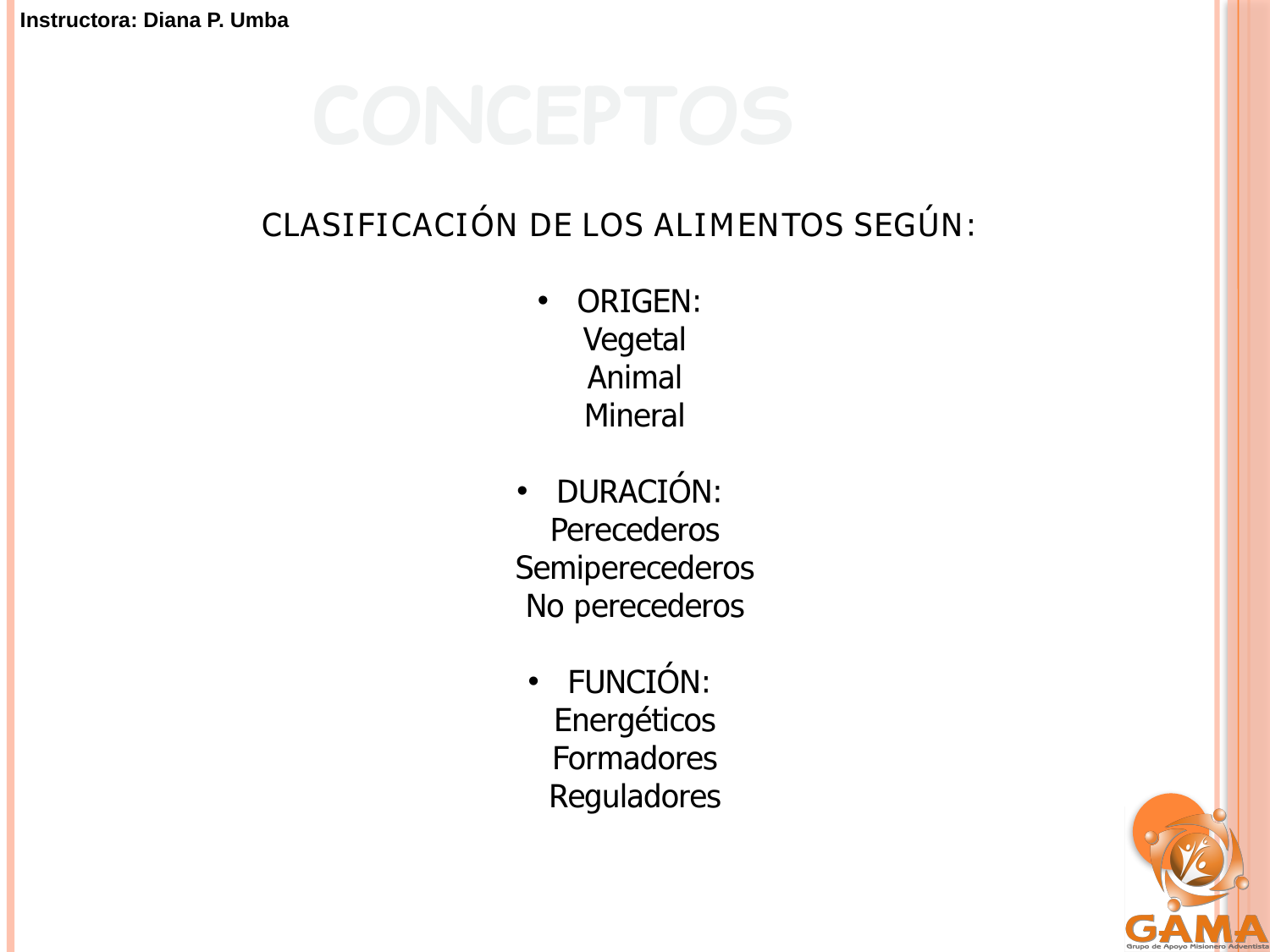

CONCEPTOS
CLASIFICACIÓN DE LOS ALIMENTOS SEGÚN:

 ORIGEN:
   Vegetal
   Animal
   Mineral

 DURACIÓN:
   Perecederos
   Semiperecederos
   No perecederos

 FUNCIÓN:
   Energéticos
   Formadores
   Reguladores